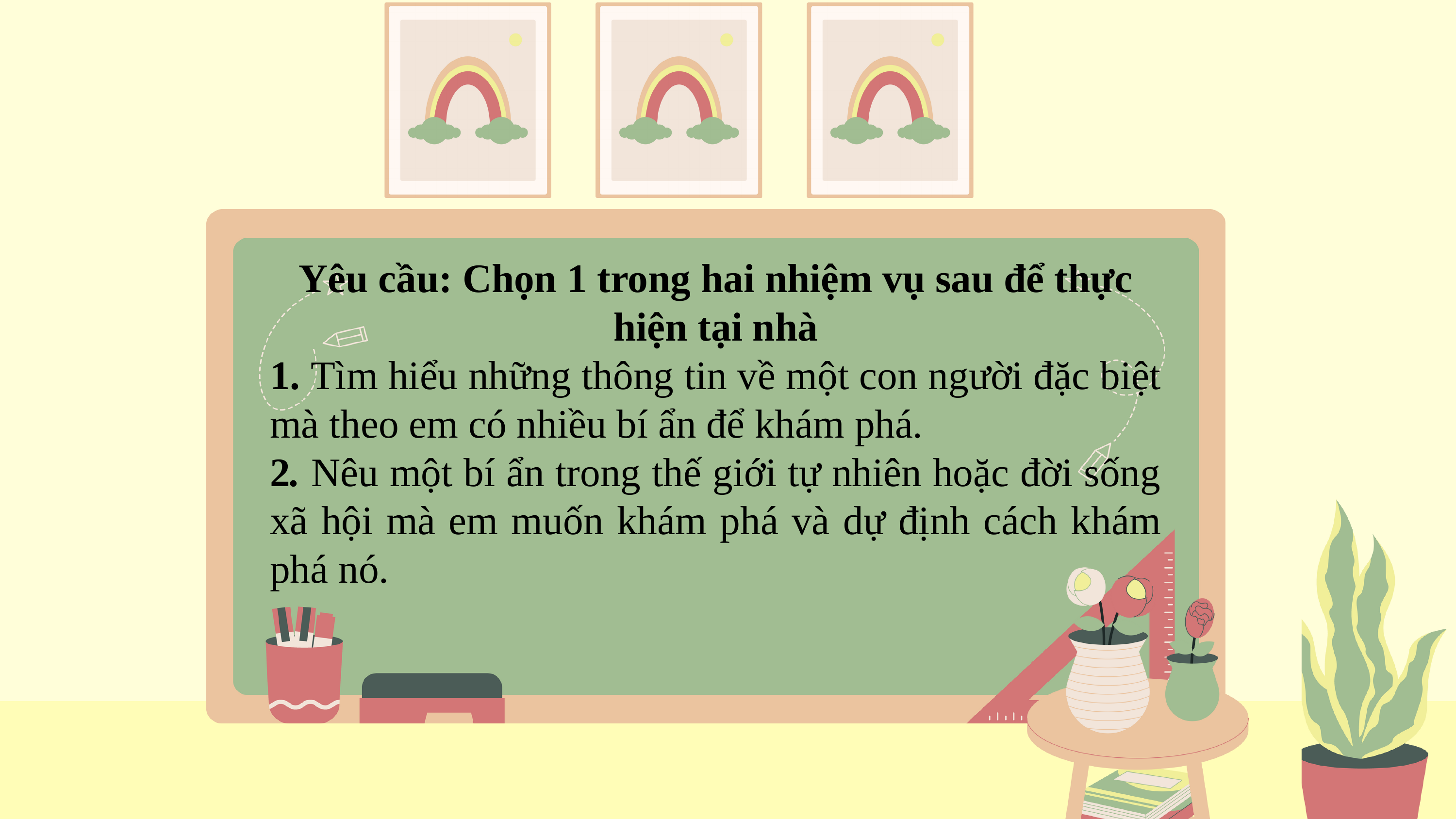

Yêu cầu: Chọn 1 trong hai nhiệm vụ sau để thực hiện tại nhà
1. Tìm hiểu những thông tin về một con người đặc biệt mà theo em có nhiều bí ẩn để khám phá.
2. Nêu một bí ẩn trong thế giới tự nhiên hoặc đời sống xã hội mà em muốn khám phá và dự định cách khám phá nó.